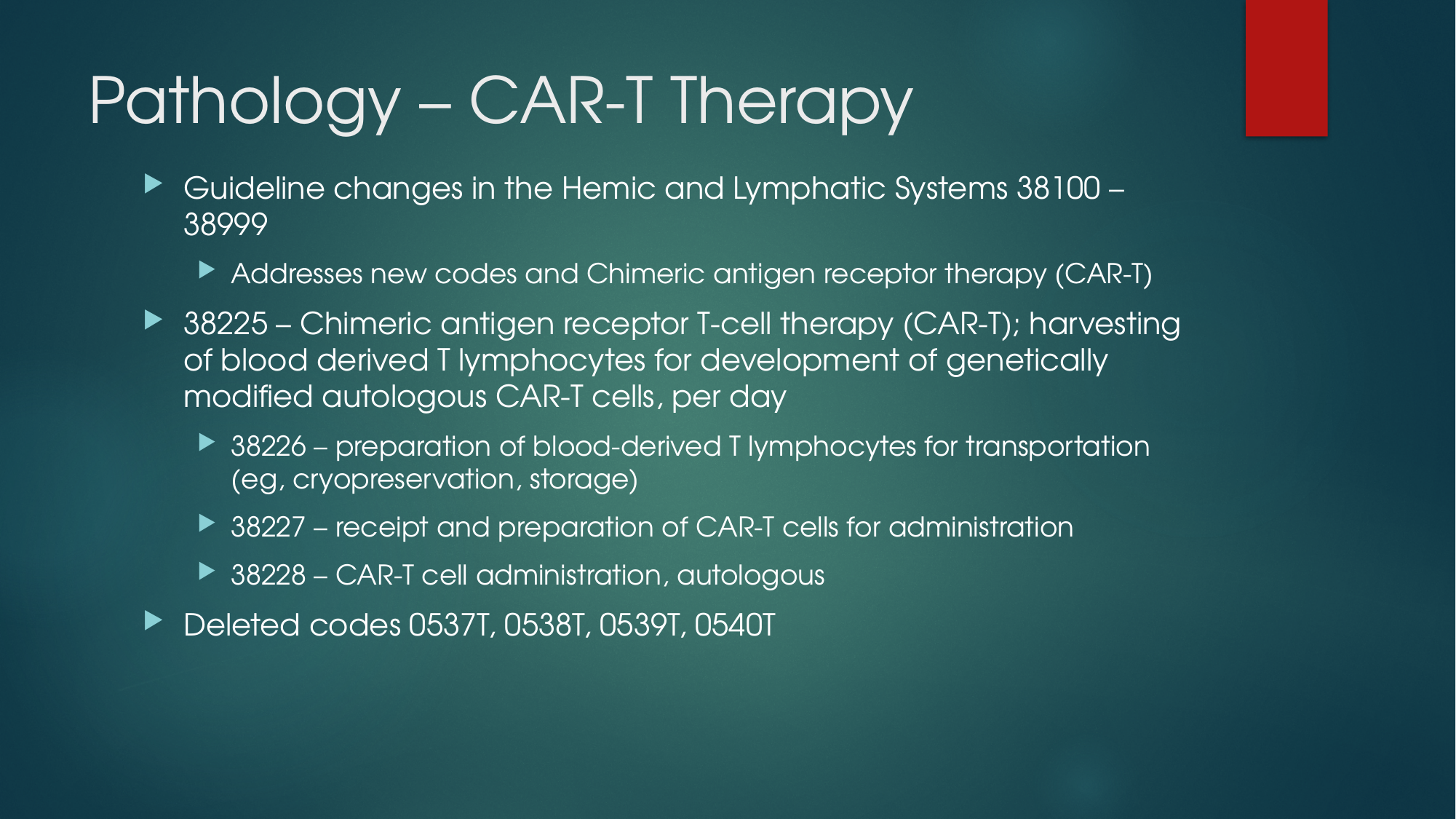

# Pathology – CAR-T Therapy
Guideline changes in the Hemic and Lymphatic Systems 38100 – 38999
Addresses new codes and Chimeric antigen receptor therapy (CAR-T)
38225 – Chimeric antigen receptor T-cell therapy (CAR-T); harvesting of blood derived T lymphocytes for development of genetically modified autologous CAR-T cells, per day
38226 – preparation of blood-derived T lymphocytes for transportation (eg, cryopreservation, storage)
38227 – receipt and preparation of CAR-T cells for administration
38228 – CAR-T cell administration, autologous
Deleted codes 0537T, 0538T, 0539T, 0540T